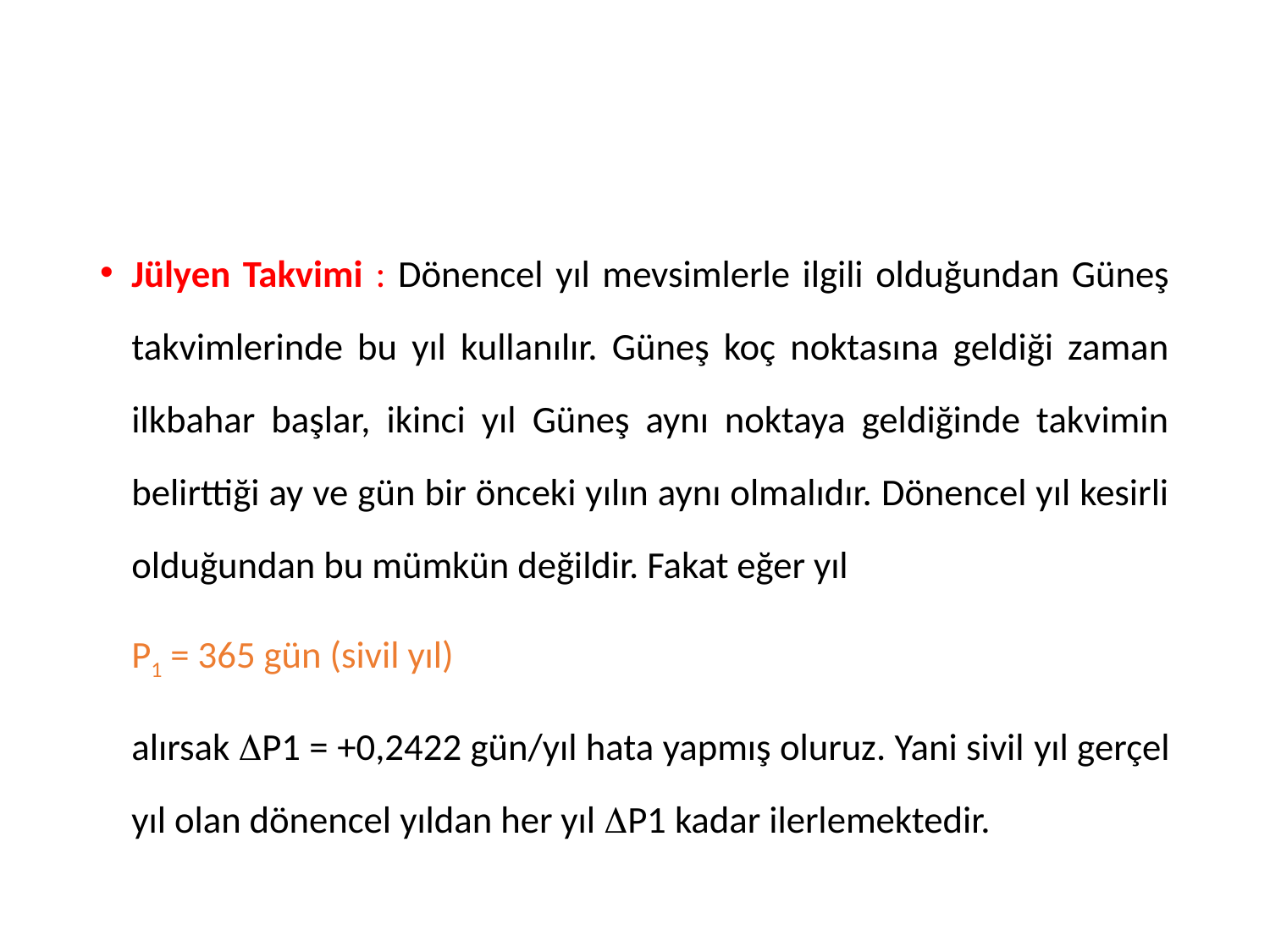

Jülyen Takvimi : Dönencel yıl mevsimlerle ilgili olduğundan Güneş takvimlerinde bu yıl kullanılır. Güneş koç noktasına geldiği zaman ilkbahar başlar, ikinci yıl Güneş aynı noktaya geldiğinde takvimin belirttiği ay ve gün bir önceki yılın aynı olmalıdır. Dönencel yıl kesirli olduğundan bu mümkün değildir. Fakat eğer yıl
			P1 = 365 gün (sivil yıl)
	alırsak ΔP1 = +0,2422 gün/yıl hata yapmış oluruz. Yani sivil yıl gerçel yıl olan dönencel yıldan her yıl ΔP1 kadar ilerlemektedir.